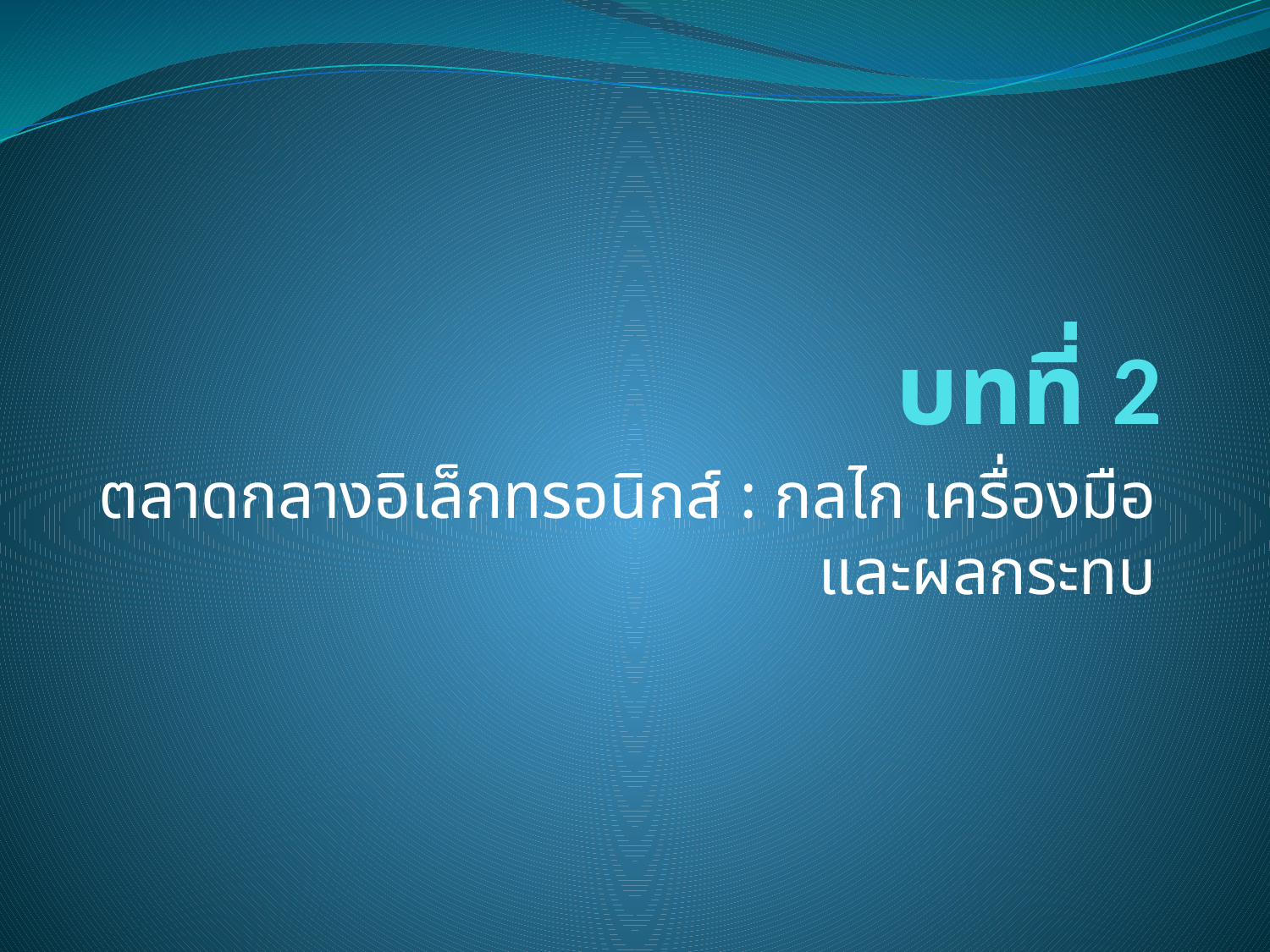

# บทที่ 2
ตลาดกลางอิเล็กทรอนิกส์ : กลไก เครื่องมือและผลกระทบ